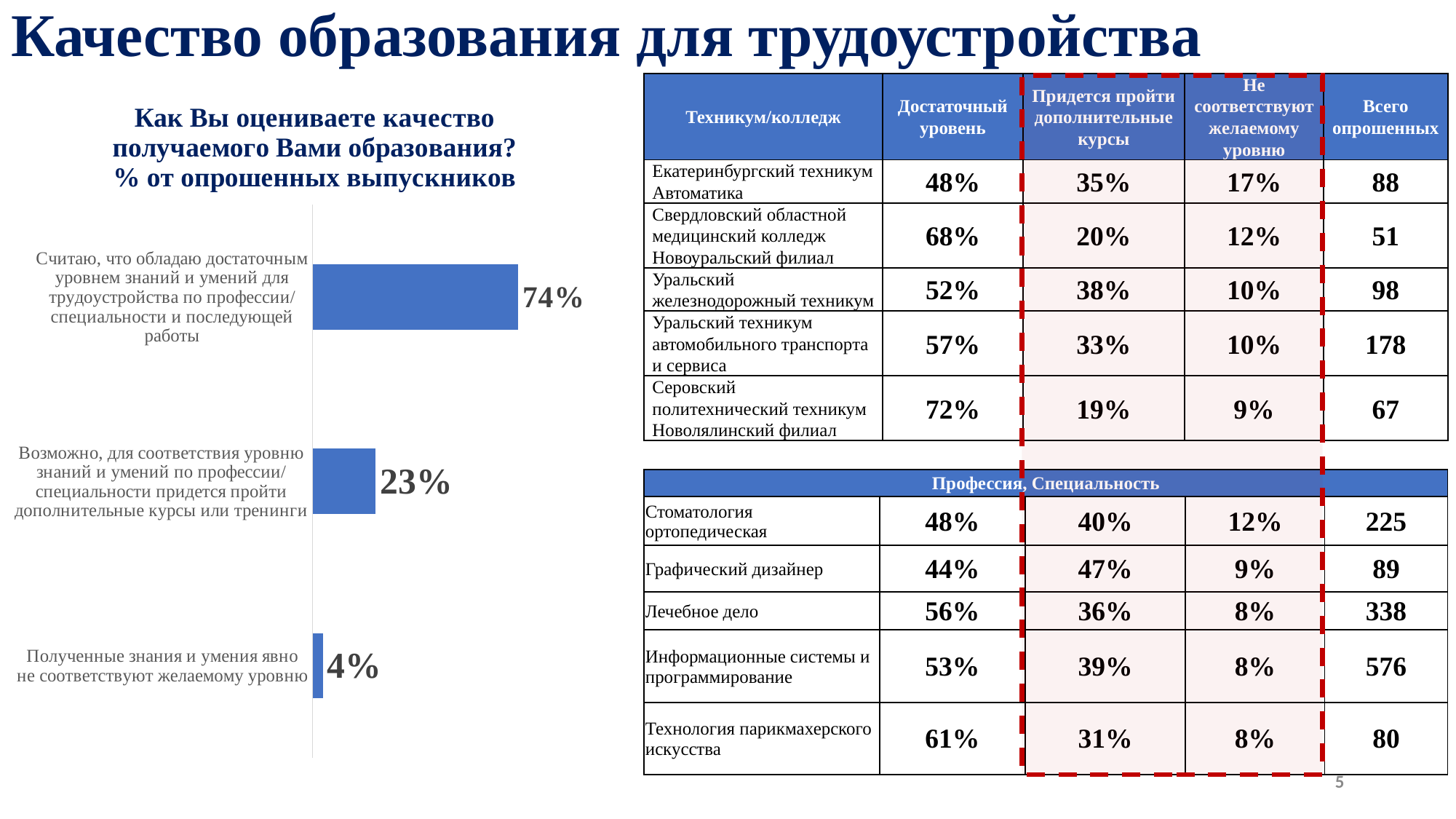

# Качество образования для трудоустройства
| Техникум/колледж | Достаточный уровень | Придется пройти дополнительные курсы | Не соответствуют желаемому уровню | Всего опрошенных |
| --- | --- | --- | --- | --- |
| Екатеринбургский техникум Автоматика | 48% | 35% | 17% | 88 |
| Свердловский областной медицинский колледж Новоуральский филиал | 68% | 20% | 12% | 51 |
| Уральский железнодорожный техникум | 52% | 38% | 10% | 98 |
| Уральский техникум автомобильного транспорта и сервиса | 57% | 33% | 10% | 178 |
| Серовский политехнический техникум Новолялинский филиал | 72% | 19% | 9% | 67 |

### Chart: Как Вы оцениваете качество получаемого Вами образования?
% от опрошенных выпускников

| Category |  |
|---|---|
| Считаю, что обладаю достаточным уровнем знаний и умений для трудоустройства по профессии/специальности и последующей работы | 0.7363024470025791 |
| Возможно, для соответствия уровню знаний и умений по профессии/специальности придется пройти дополнительные курсы или тренинги | 0.22639491727998995 |
| Полученные знания и умения явно не соответствуют желаемому уровню | 0.03730263571743096 |
| Профессия, Специальность |  |  |  |  |
| --- | --- | --- | --- | --- |
| Стоматология ортопедическая | 48% | 40% | 12% | 225 |
| Графический дизайнер | 44% | 47% | 9% | 89 |
| Лечебное дело | 56% | 36% | 8% | 338 |
| Информационные системы и программирование | 53% | 39% | 8% | 576 |
| Технология парикмахерского искусства | 61% | 31% | 8% | 80 |
5